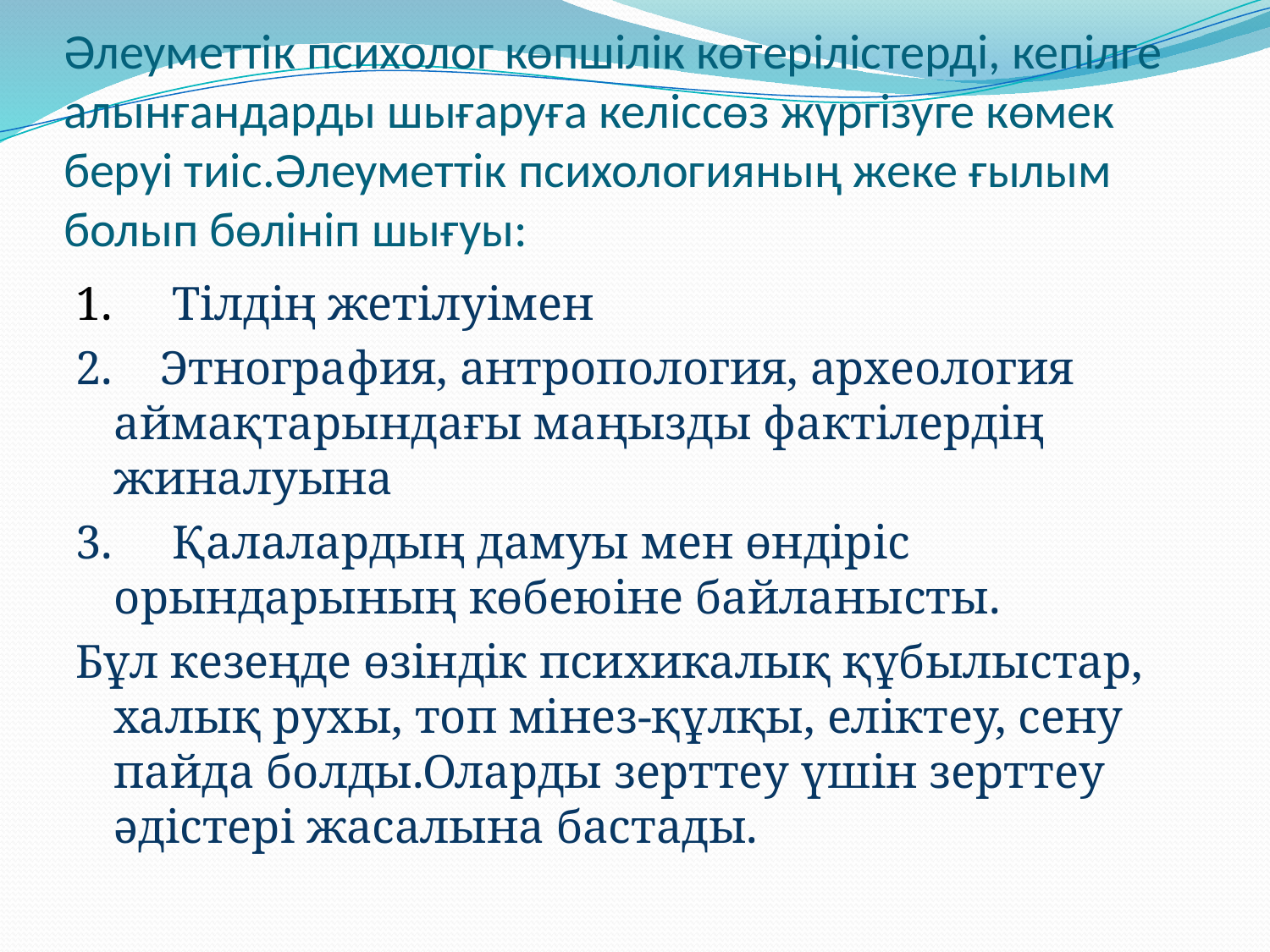

# Әлеуметтік психолог көпшілік көтерілістерді, кепілге алынғандарды шығаруға келіссөз жүргізуге көмек беруі тиіс.Әлеуметтік психологияның жеке ғылым болып бөлініп шығуы:
1.     Тілдің жетілуімен
2.    Этнография, антропология, археология аймақтарындағы маңызды фактілердің жиналуына
3.     Қалалардың дамуы мен өндіріс орындарының көбеюіне байланысты.
Бұл кезеңде өзіндік психикалық құбылыстар, халық рухы, топ мінез-құлқы, еліктеу, сену пайда болды.Оларды зерттеу үшін зерттеу әдістері жасалына бастады.